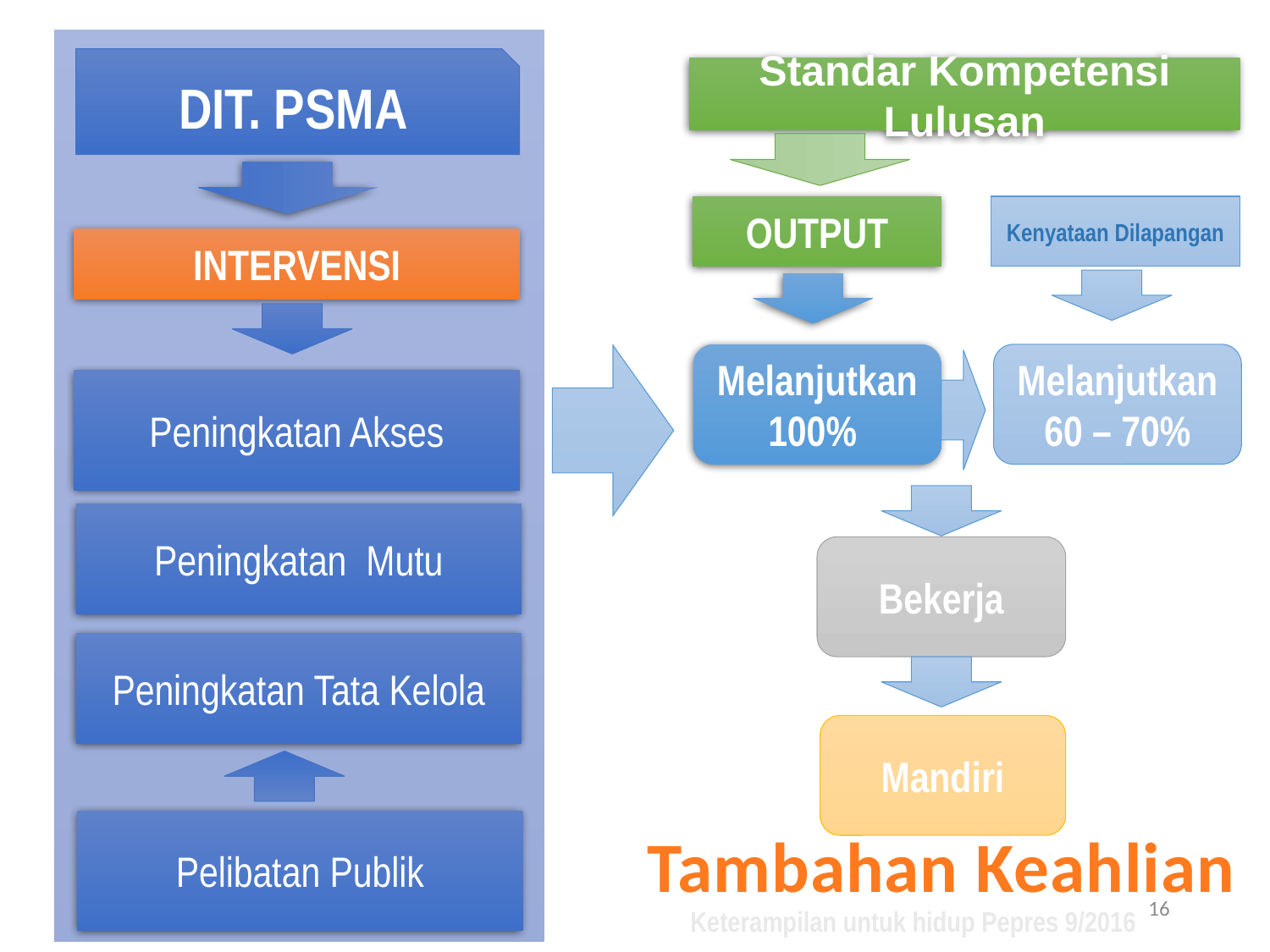

DIT. PSMA
Standar Kompetensi Lulusan

OUTPUT
Kenyataan Dilapangan
INTERVENSI

Melanjutkan
100%
Melanjutkan
60 – 70%

Peningkatan Akses

Peningkatan  Mutu
Bekerja
Peningkatan Tata Kelola

Mandiri

Pelibatan Publik
Tambahan Keahlian
16
Keterampilan untuk hidup Pepres 9/2016